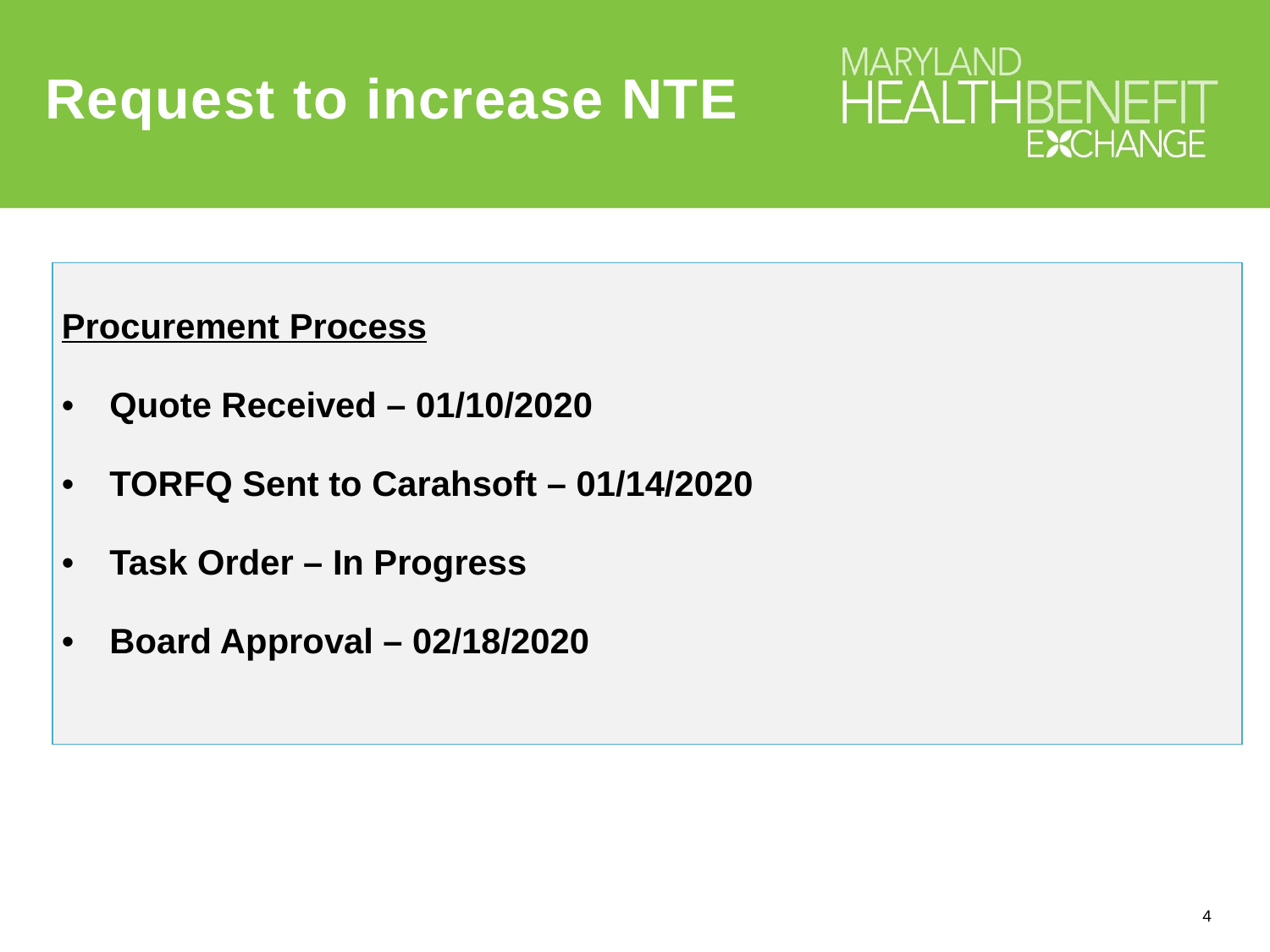

Request to increase NTE
| Procurement Process Quote Received – 01/10/2020 TORFQ Sent to Carahsoft – 01/14/2020 Task Order – In Progress Board Approval – 02/18/2020 |
| --- |
4